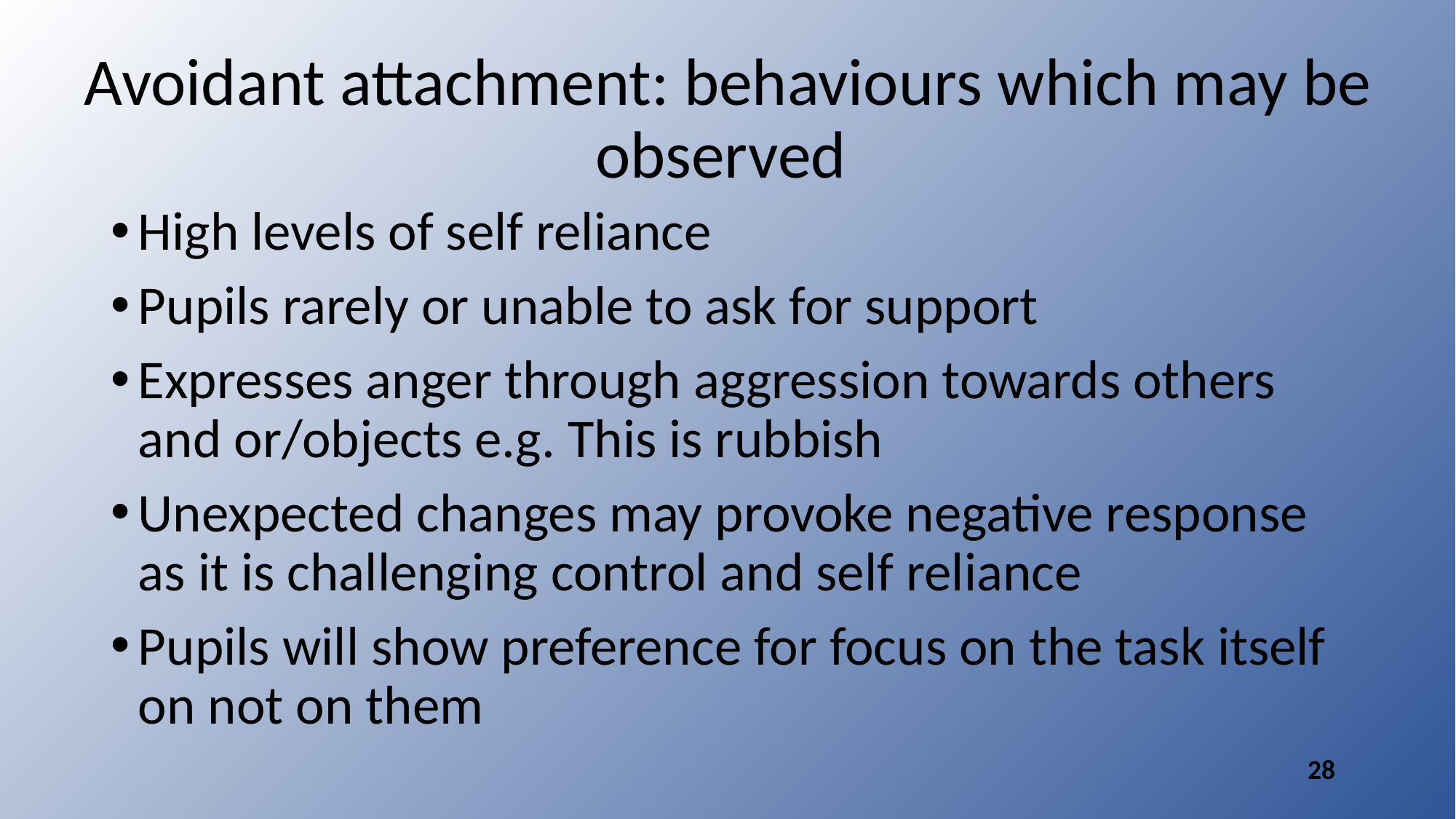

# Avoidant attachment: behaviours which may be observed
High levels of self reliance
Pupils rarely or unable to ask for support
Expresses anger through aggression towards others and or/objects e.g. This is rubbish
Unexpected changes may provoke negative response as it is challenging control and self reliance
Pupils will show preference for focus on the task itself on not on them
28